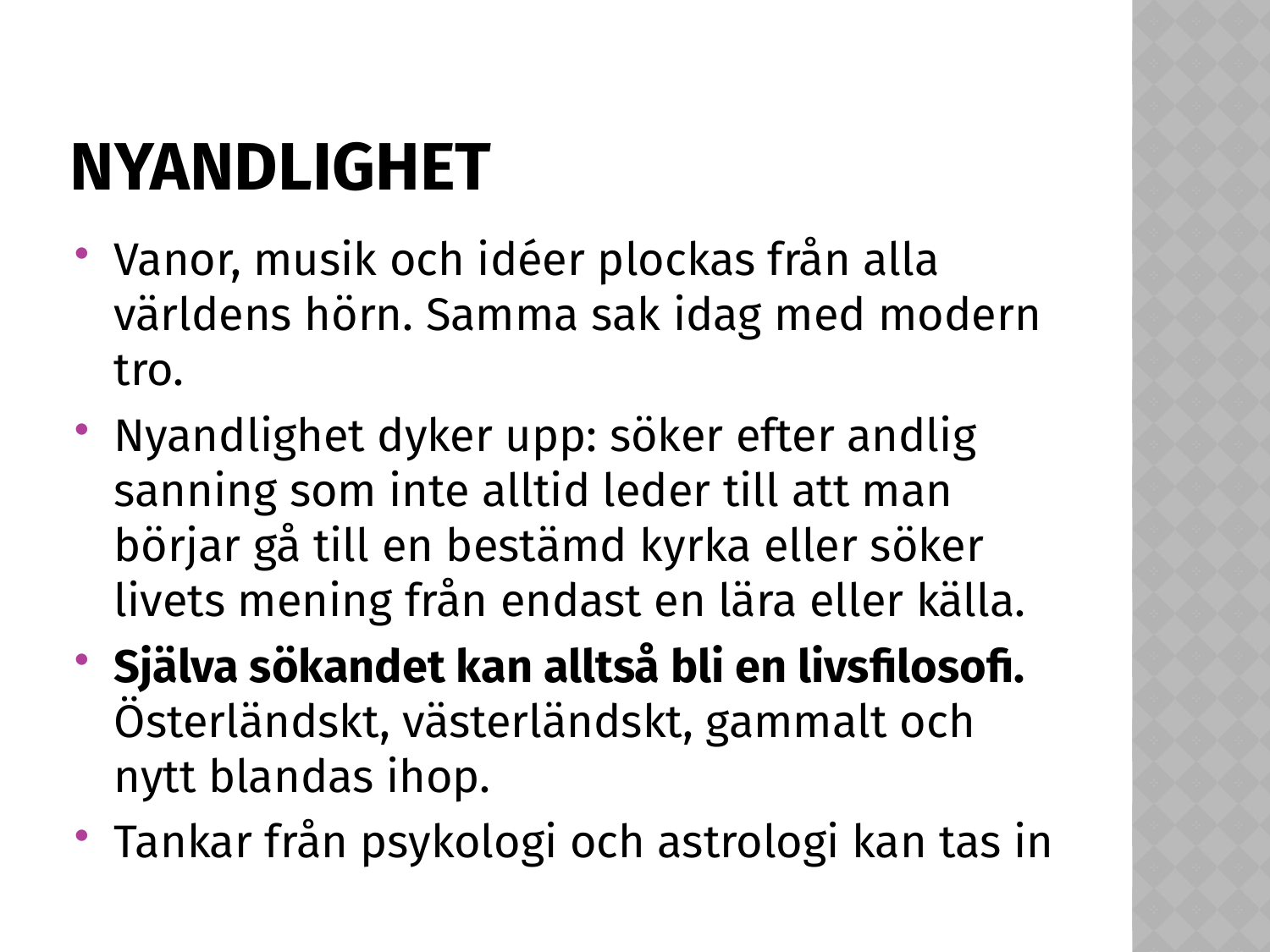

# Nyandlighet
Vanor, musik och idéer plockas från alla världens hörn. Samma sak idag med modern tro.
Nyandlighet dyker upp: söker efter andlig sanning som inte alltid leder till att man börjar gå till en bestämd kyrka eller söker livets mening från endast en lära eller källa.
Själva sökandet kan alltså bli en livsfilosofi. Österländskt, västerländskt, gammalt och nytt blandas ihop.
Tankar från psykologi och astrologi kan tas in